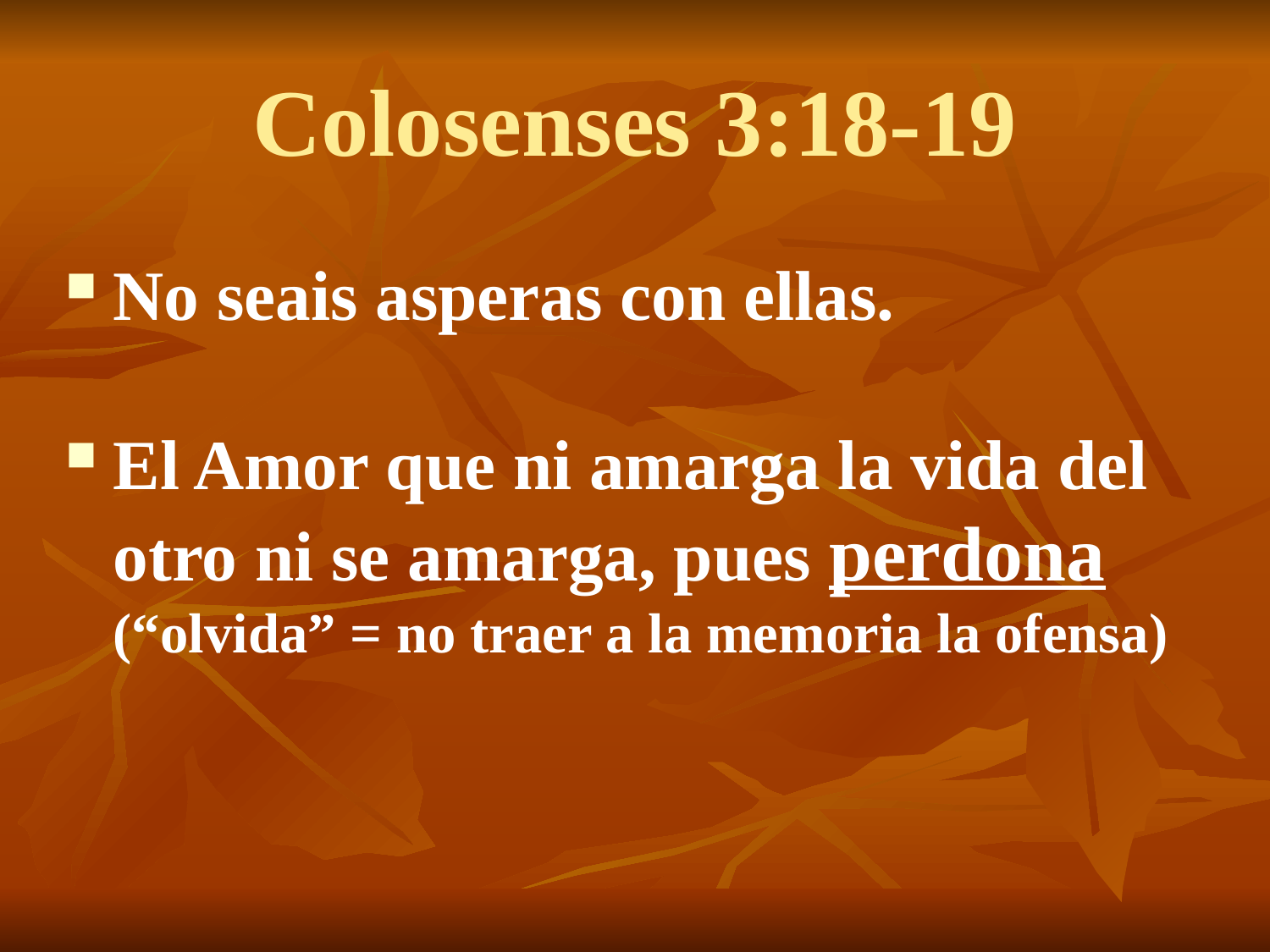

# Colosenses 3:18-19
No seais asperas con ellas.

El Amor que ni amarga la vida del otro ni se amarga, pues perdona (“olvida” = no traer a la memoria la ofensa)